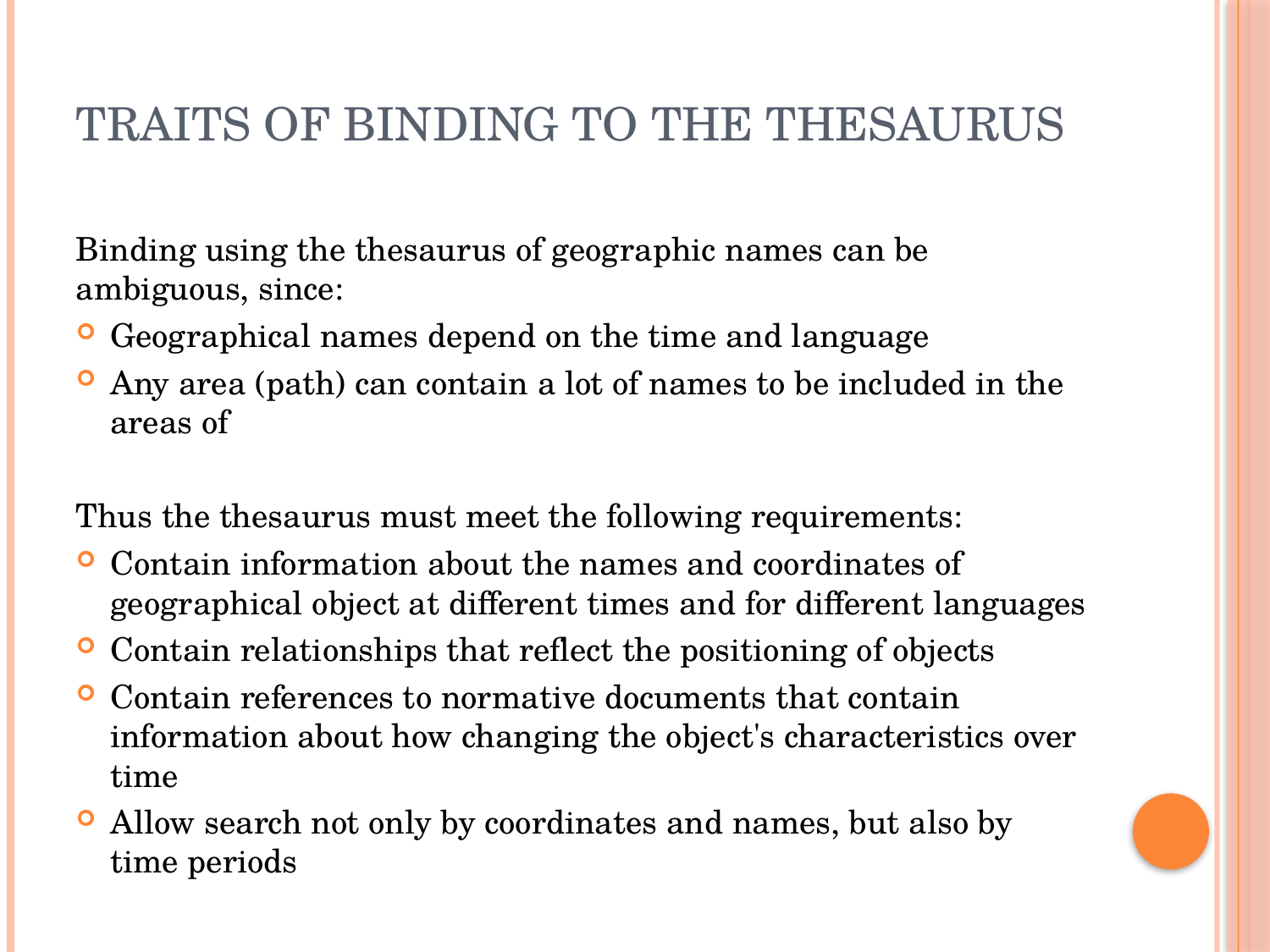

# Traits of binding to the thesaurus
Binding using the thesaurus of geographic names can be ambiguous, since:
Geographical names depend on the time and language
Any area (path) can contain a lot of names to be included in the areas of

Thus the thesaurus must meet the following requirements:
Contain information about the names and coordinates of geographical object at different times and for different languages
Contain relationships that reflect the positioning of objects
Contain references to normative documents that contain information about how changing the object's characteristics over time
Allow search not only by coordinates and names, but also by time periods